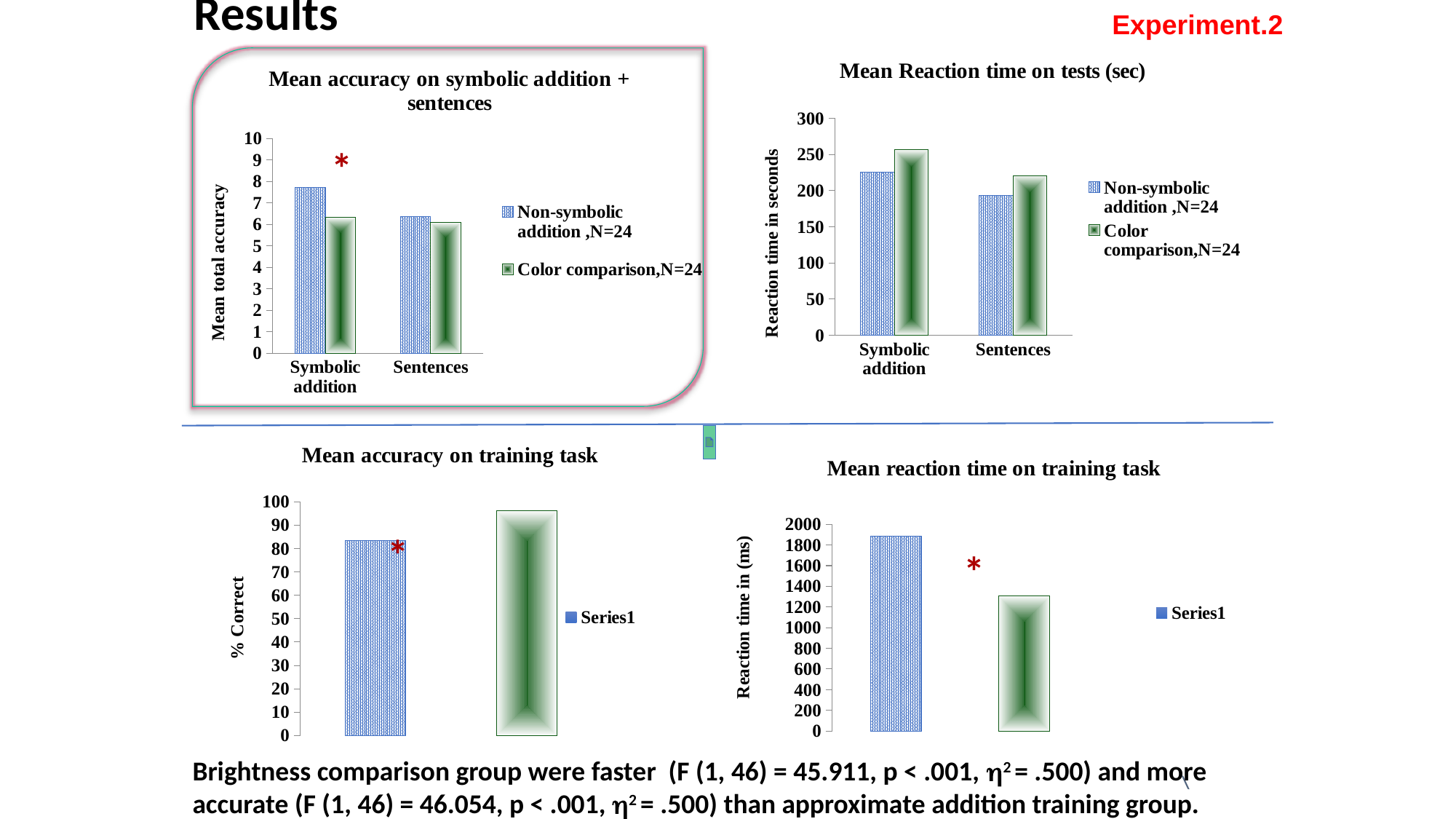

# Results
Experiment.2

### Chart: Mean accuracy on symbolic addition + sentences

| Category | Non-symbolic addition ,N=24 | Color comparison,N=24 |
|---|---|---|
| Symbolic addition | 7.70833 | 6.312499999999996 |
| Sentences | 6.375 | 6.08333 |

### Chart: Mean Reaction time on tests (sec)

| Category | Non-symbolic addition ,N=24 | Color comparison,N=24 |
|---|---|---|
| Symbolic addition | 225.821 | 256.424167 |
| Sentences | 193.2195829999997 | 220.988125 |
*

### Chart: Mean reaction time on training task

| Category |  |
|---|---|
| Non-symbolic addition,N=24 | 1884.780628 |
| Color comparison, N=24 | 1305.784024 |

### Chart: Mean accuracy on training task

| Category |  |
|---|---|
| Non-symbolic addition,N=24 | 83.33333041999994 |
| Color comparison, N=24 | 96.1111083 |
*
*

Brightness comparison group were faster  (F (1, 46) = 45.911, p < .001, η2 = .500) and more accurate (F (1, 46) = 46.054, p < .001, η2 = .500) than approximate addition training group.
\